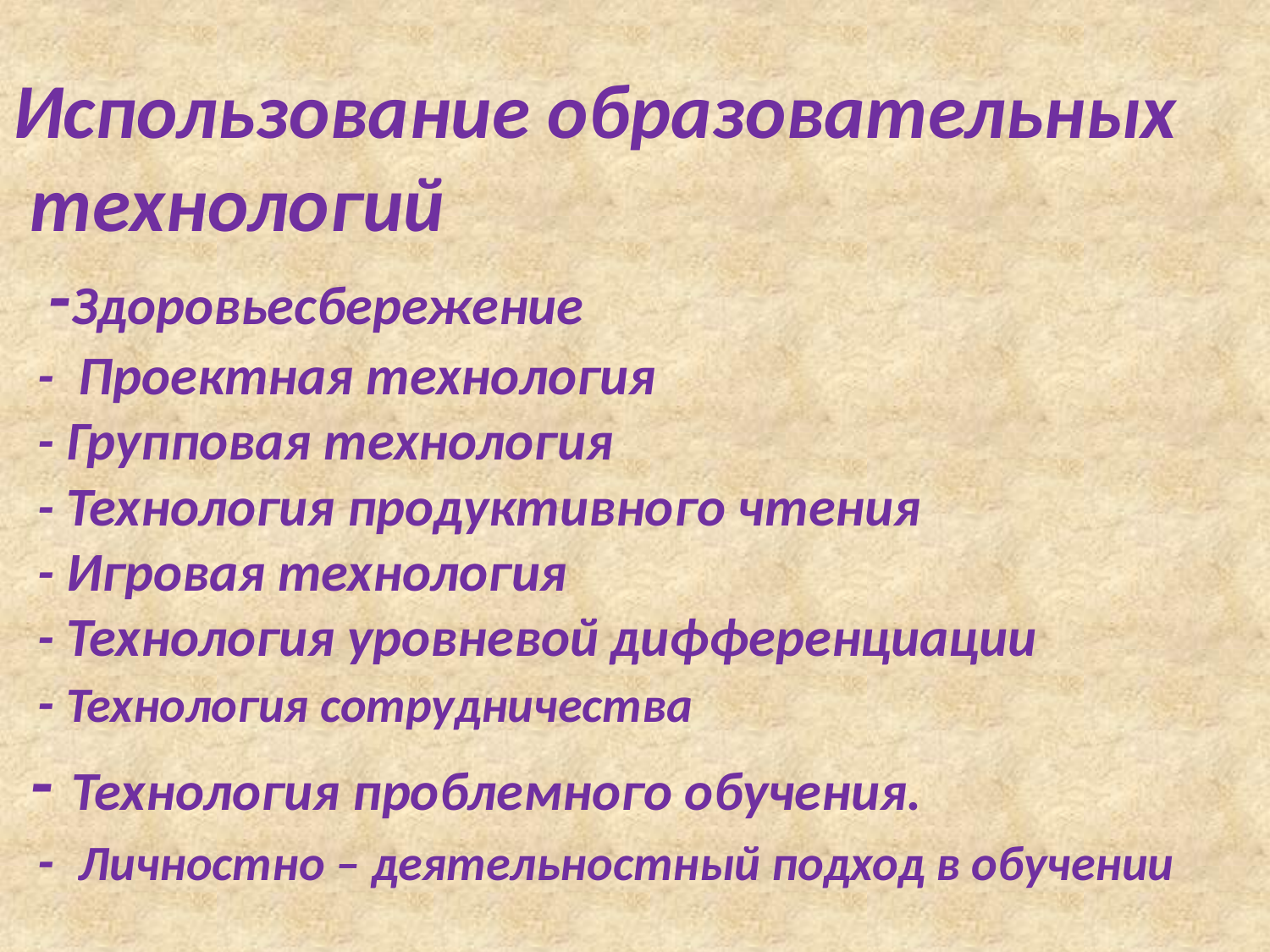

# Использование образовательных      технологий -Здоровьесбережение -  Проектная технология - Групповая технология - Технология продуктивного чтения - Игровая технология - Технология уровневой дифференциации - Технология сотрудничества - Технология проблемного обучения. -  Личностно – деятельностный подход в обучении